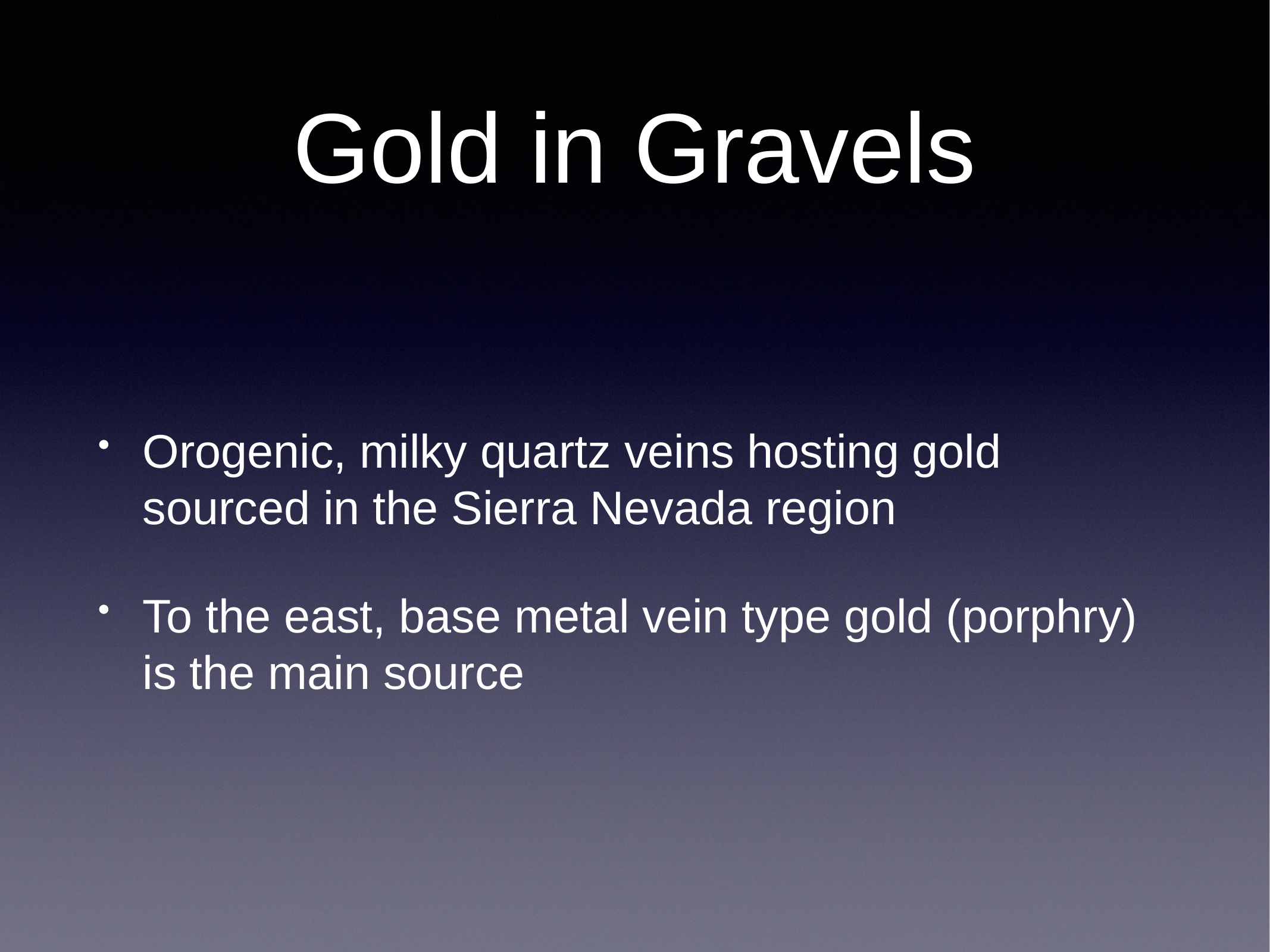

# Gold in Gravels
Orogenic, milky quartz veins hosting gold sourced in the Sierra Nevada region
To the east, base metal vein type gold (porphry) is the main source